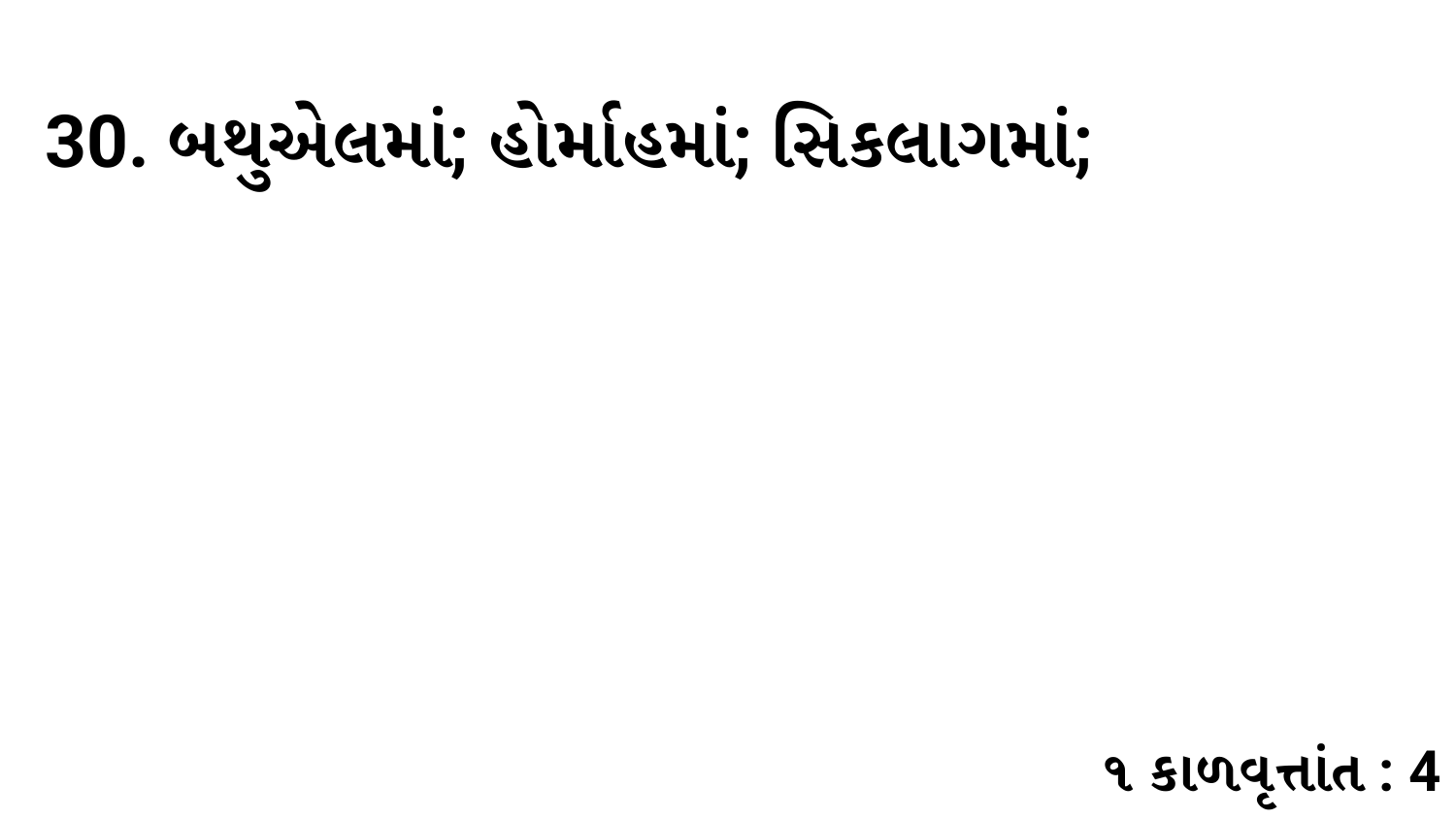

30. બથુએલમાં; હોર્માહમાં; સિકલાગમાં;
૧ કાળવૃત્તાંત : 4